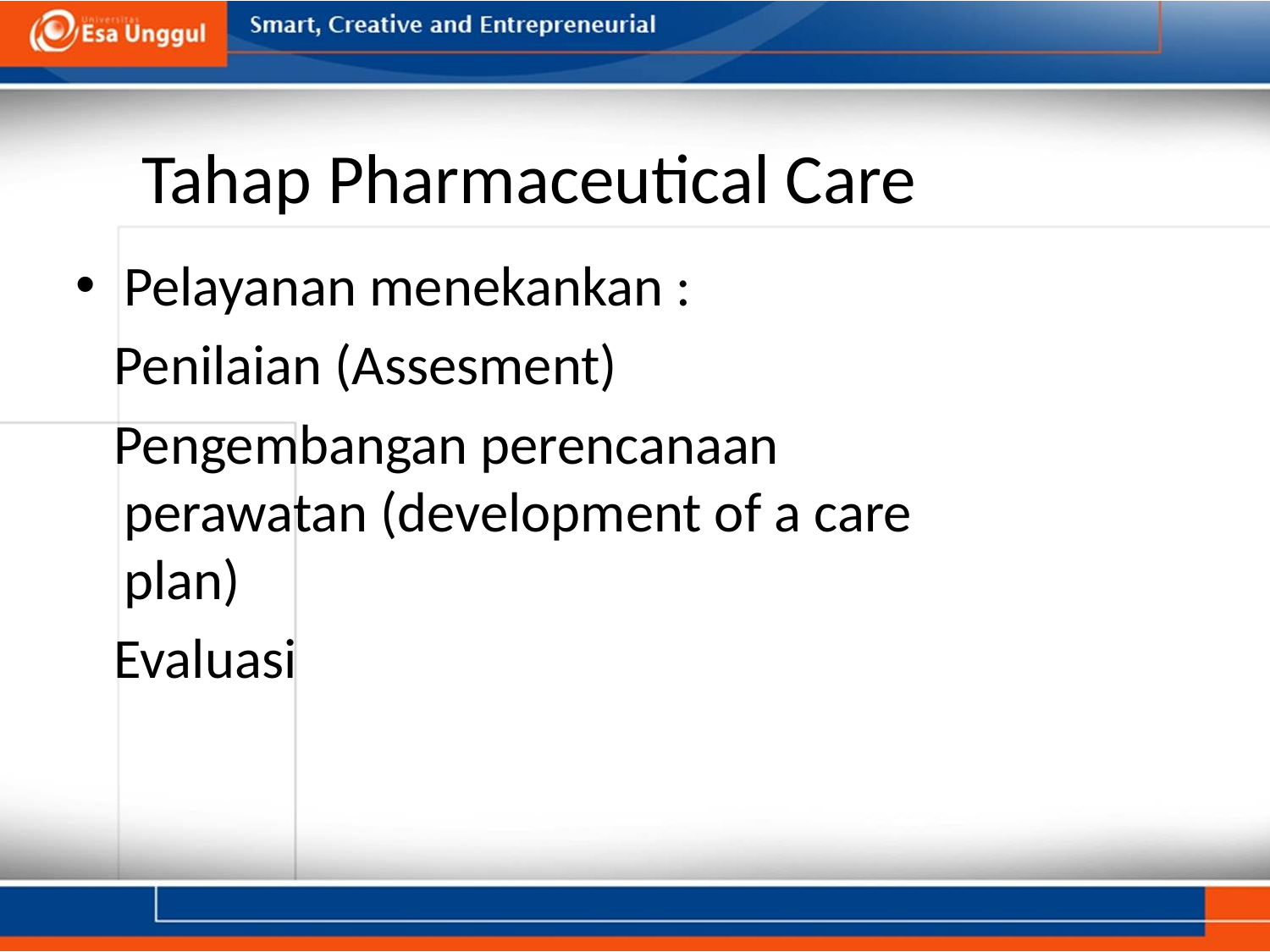

# Tahap Pharmaceutical Care
Pelayanan menekankan :
   Penilaian (Assesment)
   Pengembangan perencanaan perawatan (development of a care plan)
   Evaluasi